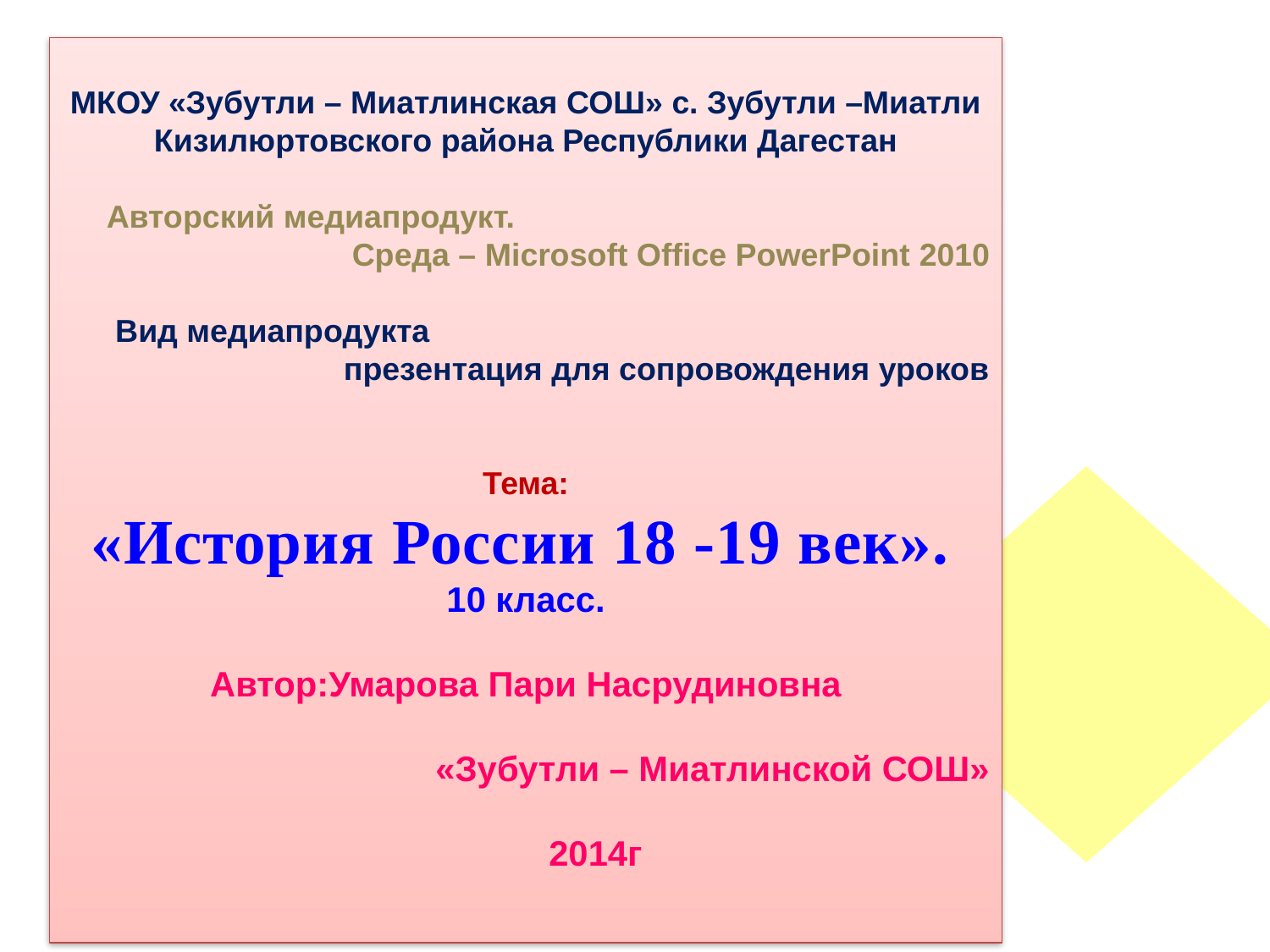

МКОУ «Зубутли – Миатлинская СОШ» с. Зубутли –Миатли Кизилюртовского района Республики Дагестан

     Авторский медиапродукт.
Среда – Microsoft Office PowerPoint 2010

      Вид медиапродукта
 презентация для сопровождения уроков

Тема:
«История России 18 -19 век».
10 класс.

Автор:Умарова Пари Насрудиновна

«Зубутли – Миатлинской СОШ»

                                                  2014г

1